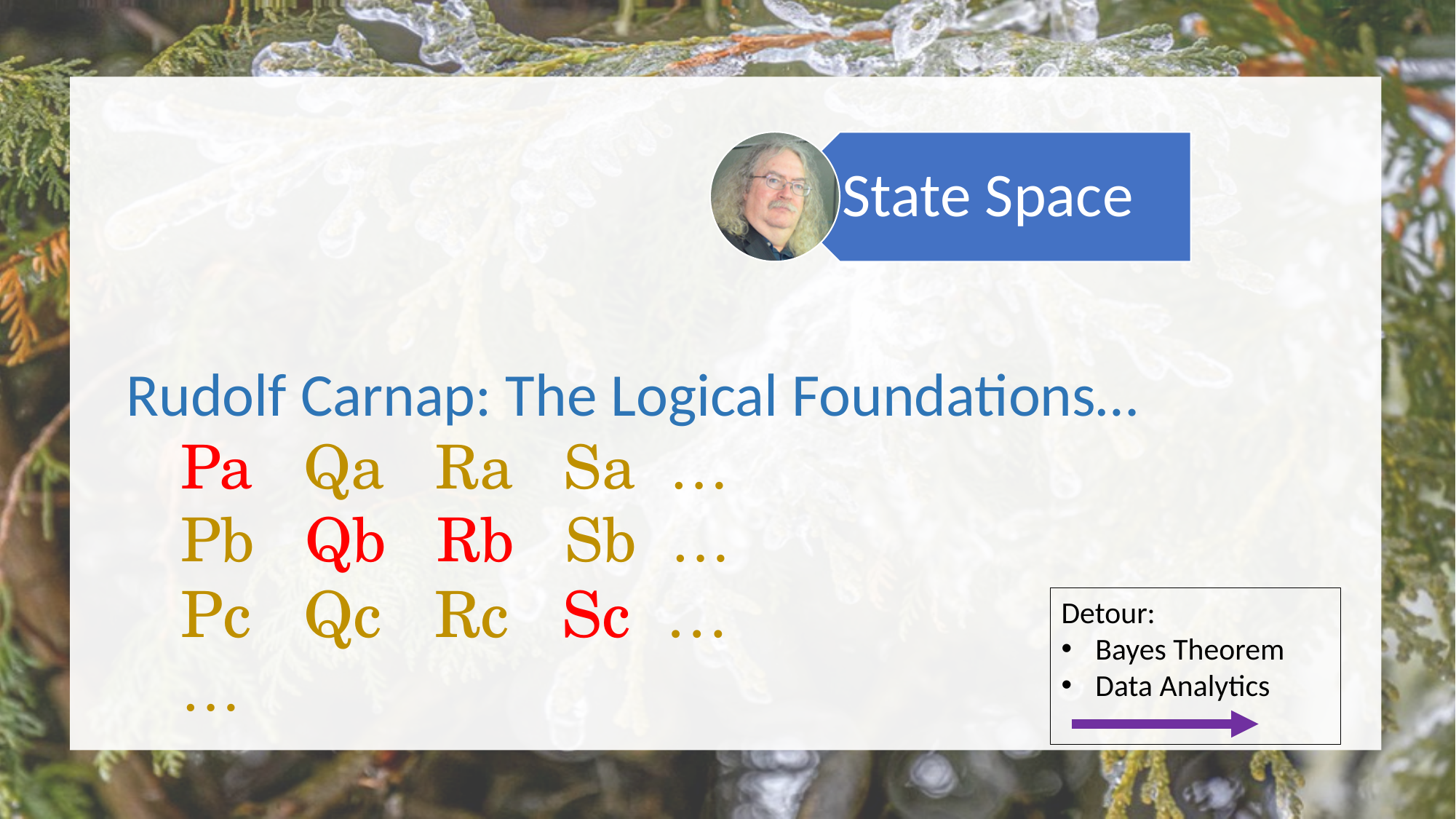

State Space
Rudolf Carnap: The Logical Foundations…
Pa   Qa   Ra   Sa  …
Pb   Qb   Rb   Sb  …
Pc   Qc   Rc   Sc  …
…

Detour:
Bayes Theorem
Data Analytics